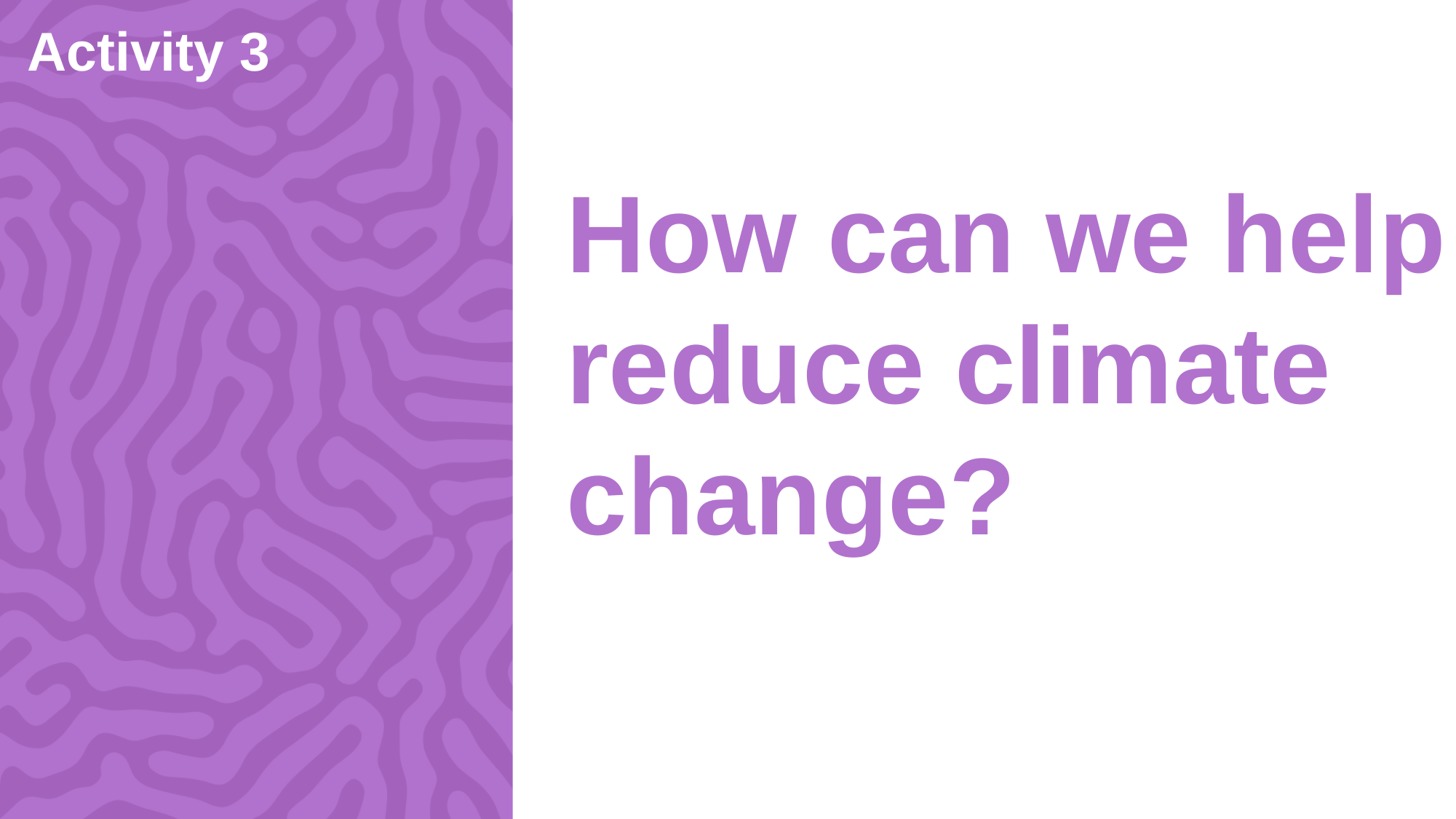

Activity 3
How can we help reduce climate change?